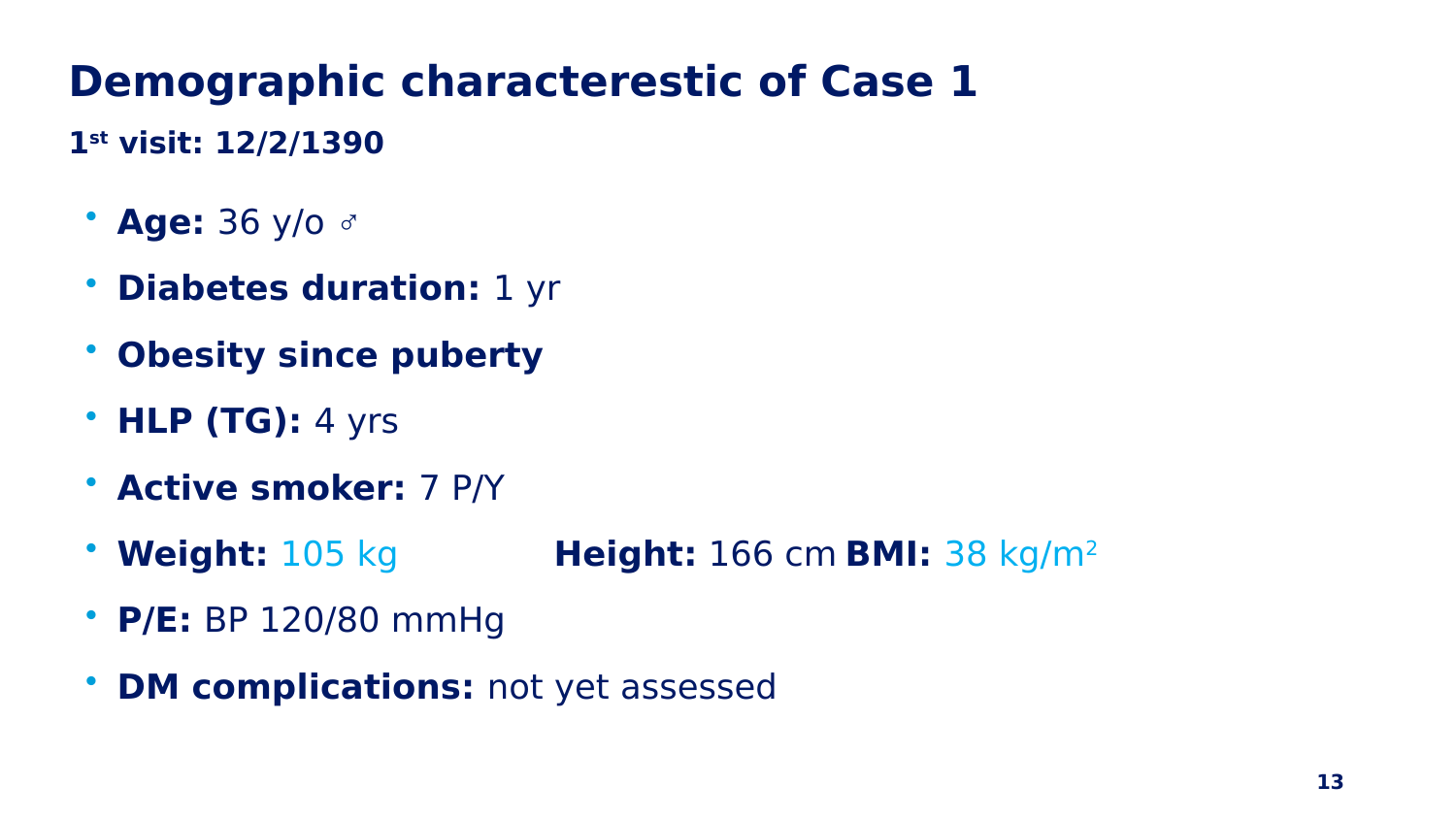

Demographic characterestic of Case 1
1st visit: 12/2/1390
Age: 36 y/o ♂
Diabetes duration: 1 yr
Obesity since puberty
HLP (TG): 4 yrs
Active smoker: 7 P/Y
Weight: 105 kg		Height: 166 cm	BMI: 38 kg/m2
P/E: BP 120/80 mmHg
DM complications: not yet assessed

13